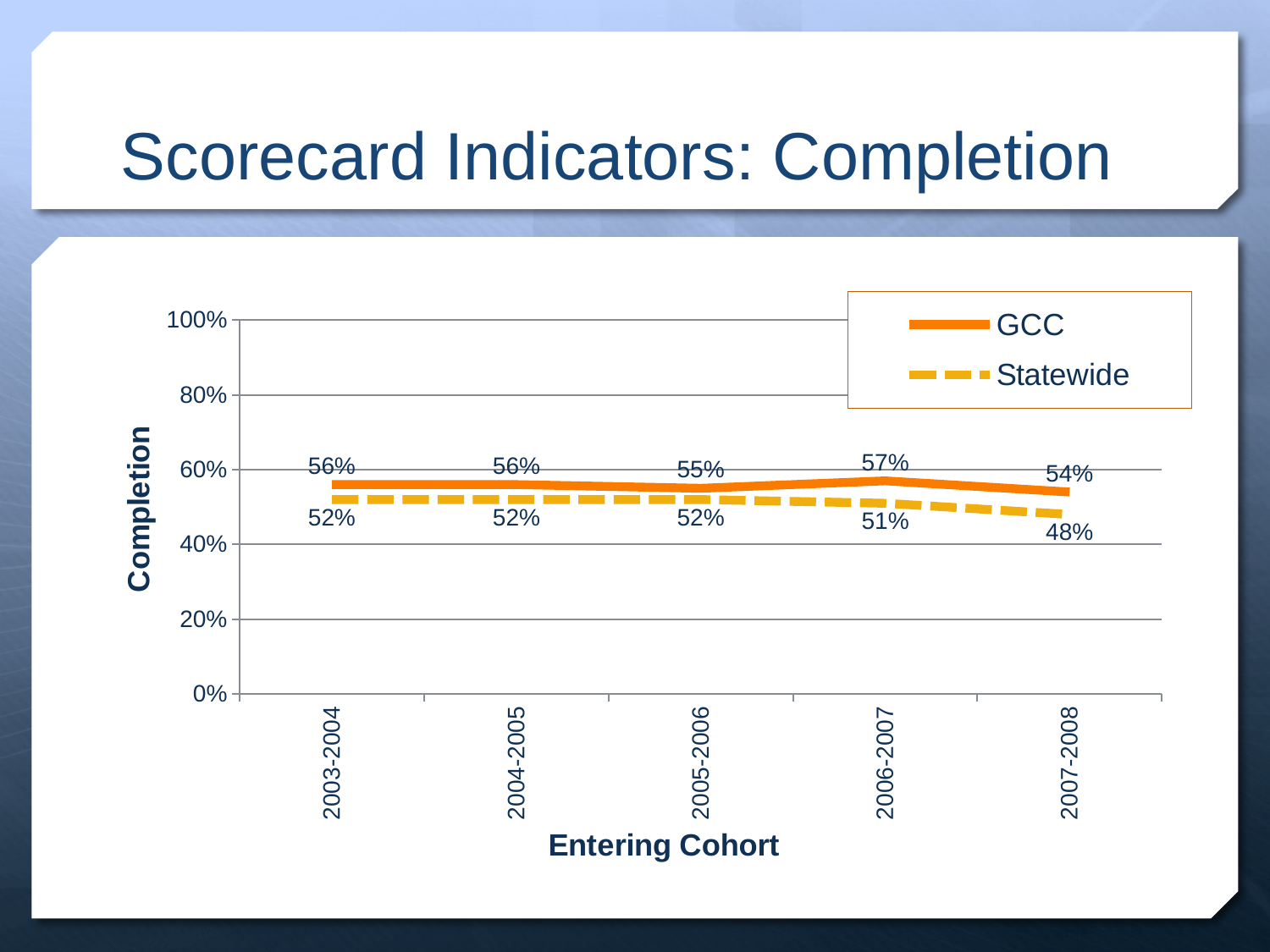

# Scorecard Indicators: Completion

### Chart

| Category | GCC | Statewide |
|---|---|---|
| 2003-2004 | 0.56 | 0.52 |
| 2004-2005 | 0.56 | 0.52 |
| 2005-2006 | 0.55 | 0.52 |
| 2006-2007 | 0.57 | 0.51 |
| 2007-2008 | 0.54 | 0.48 |